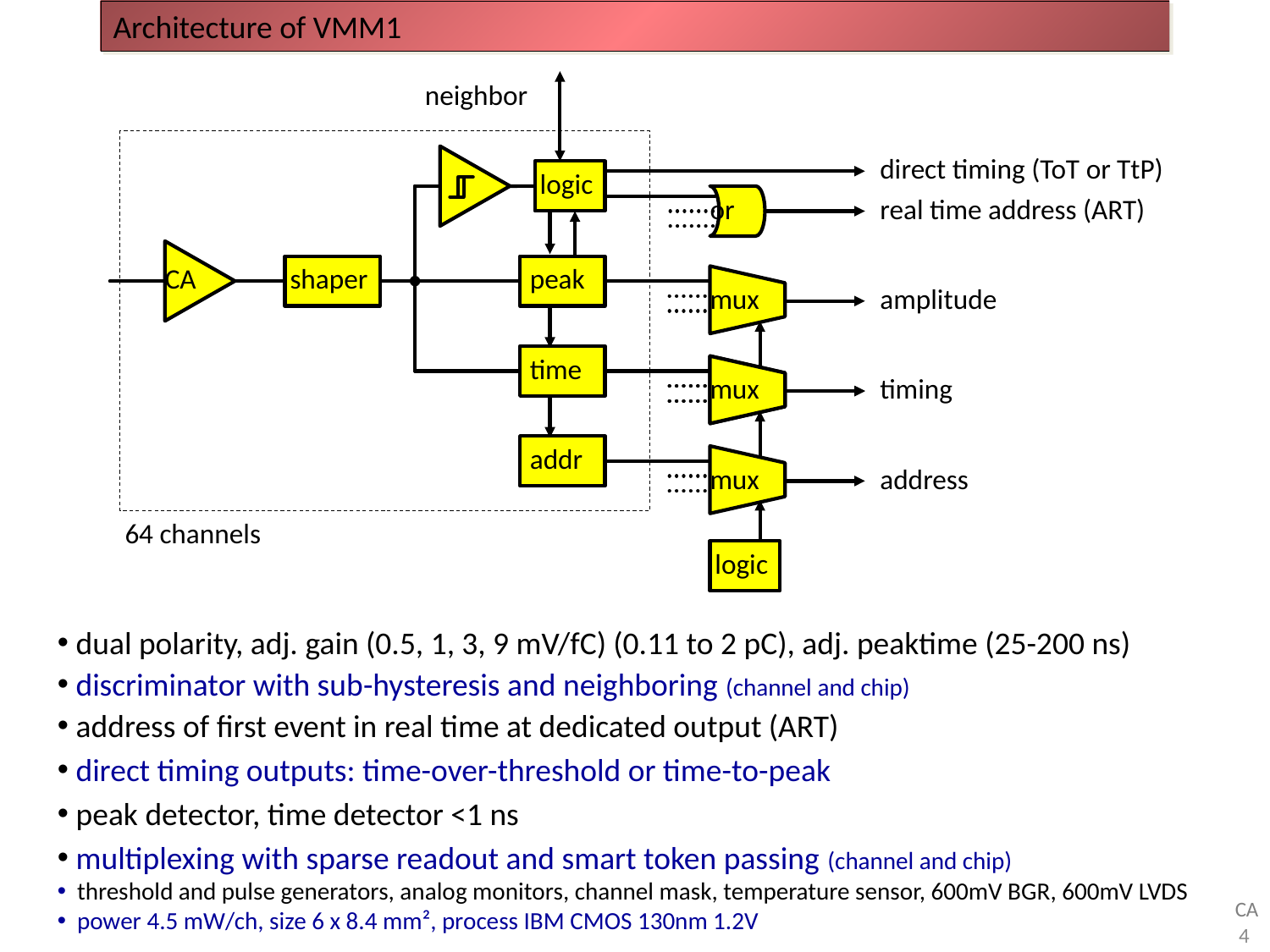

Architecture of VMM1
neighbor

logic

CA
shaper
64 channels
direct timing (ToT or TtP)

or
real time address (ART)

peak

time

addr

mux
amplitude

mux
mux
timing

mux
address

logic
 dual polarity, adj. gain (0.5, 1, 3, 9 mV/fC) (0.11 to 2 pC), adj. peaktime (25-200 ns)
 discriminator with sub-hysteresis and neighboring (channel and chip)
 address of first event in real time at dedicated output (ART)
 direct timing outputs: time-over-threshold or time-to-peak
 peak detector, time detector <1 ns
 multiplexing with sparse readout and smart token passing (channel and chip)
  threshold and pulse generators, analog monitors, channel mask, temperature sensor, 600mV BGR, 600mV LVDS
  power 4.5 mW/ch, size 6 x 8.4 mm², process IBM CMOS 130nm 1.2V
CA
4